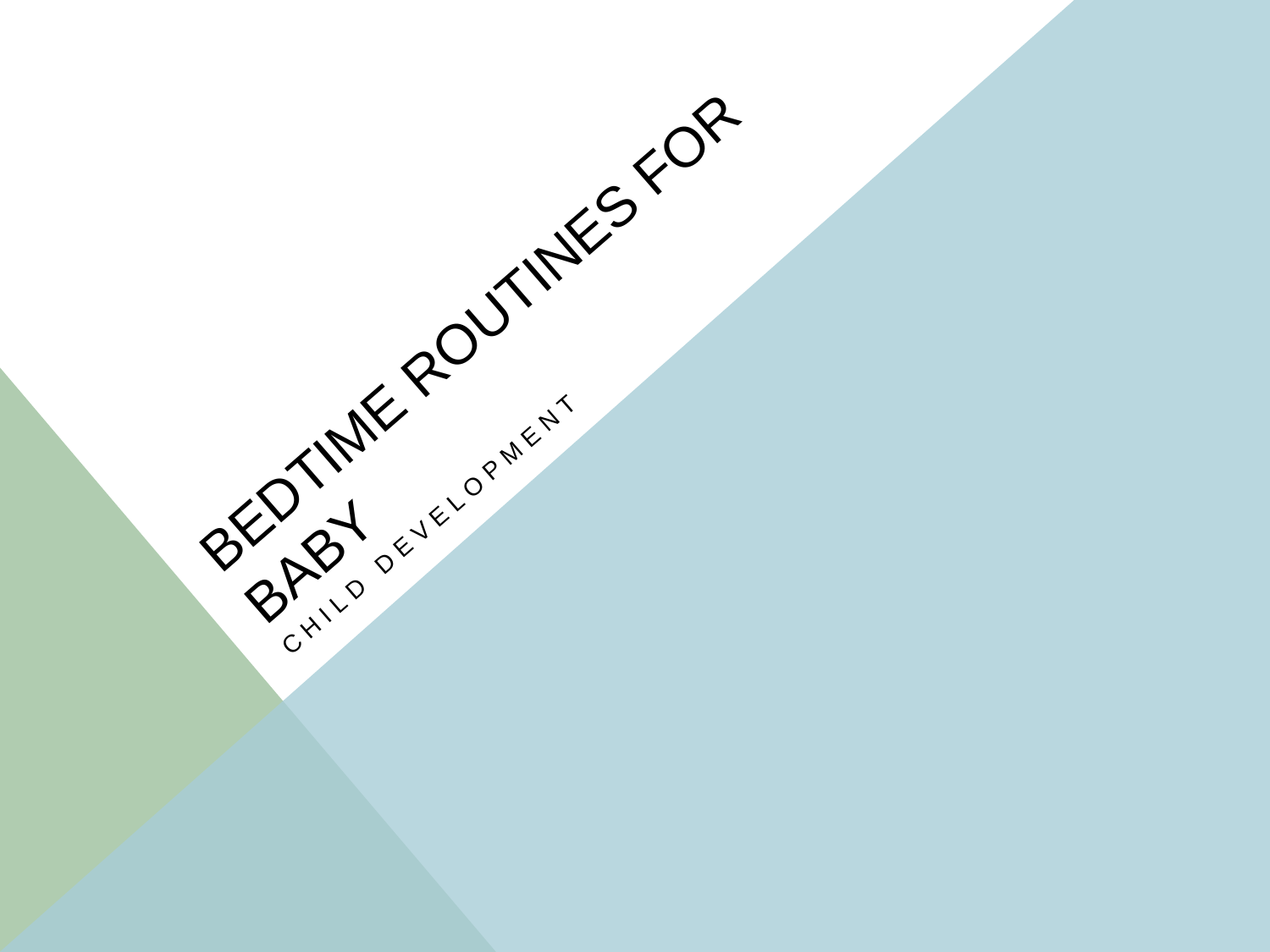

# Bedtime Routines for Baby
Child development